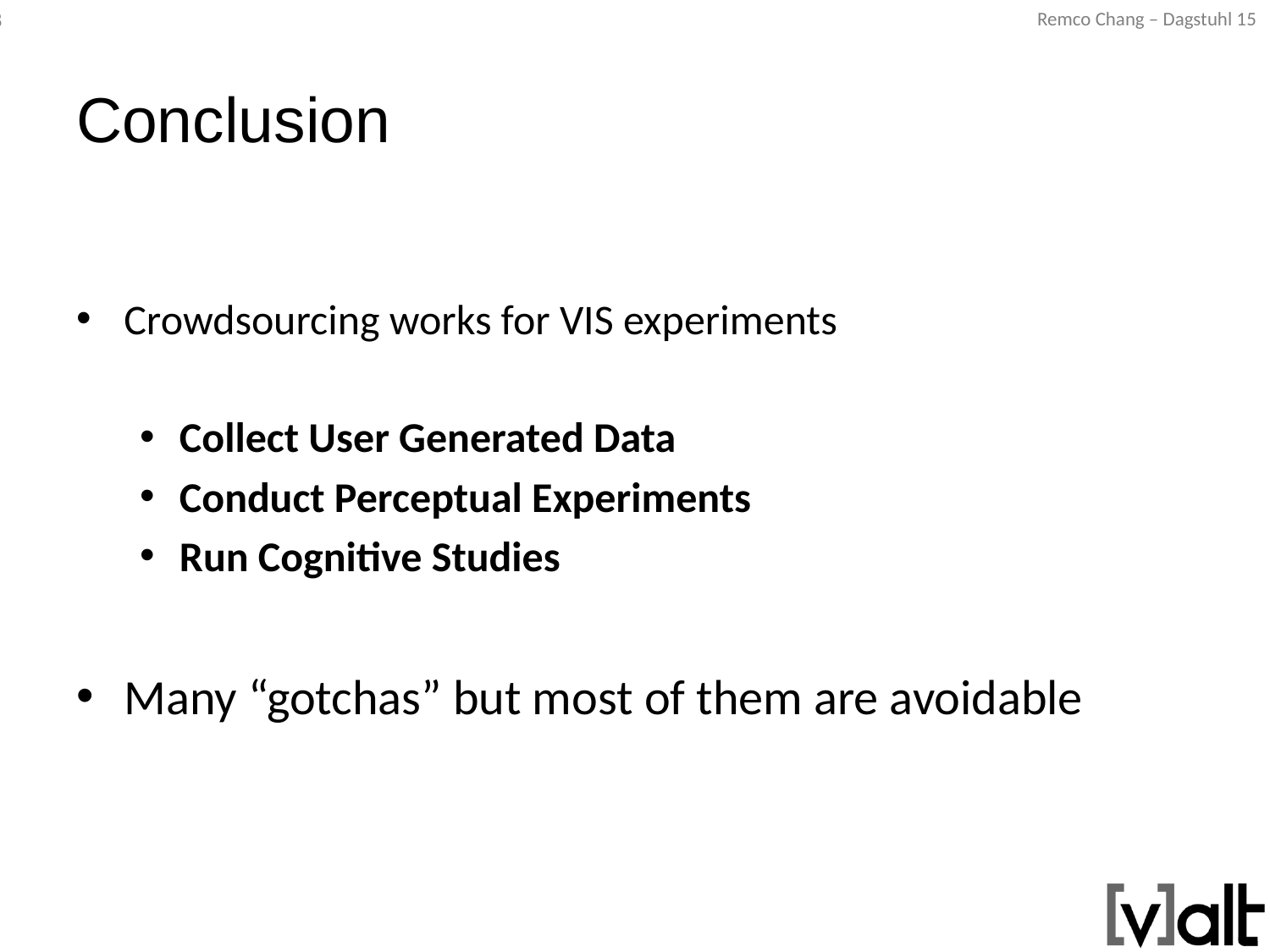

# Conclusion
Crowdsourcing works for VIS experiments

Collect User Generated Data
Conduct Perceptual Experiments
Run Cognitive Studies

Many “gotchas” but most of them are avoidable